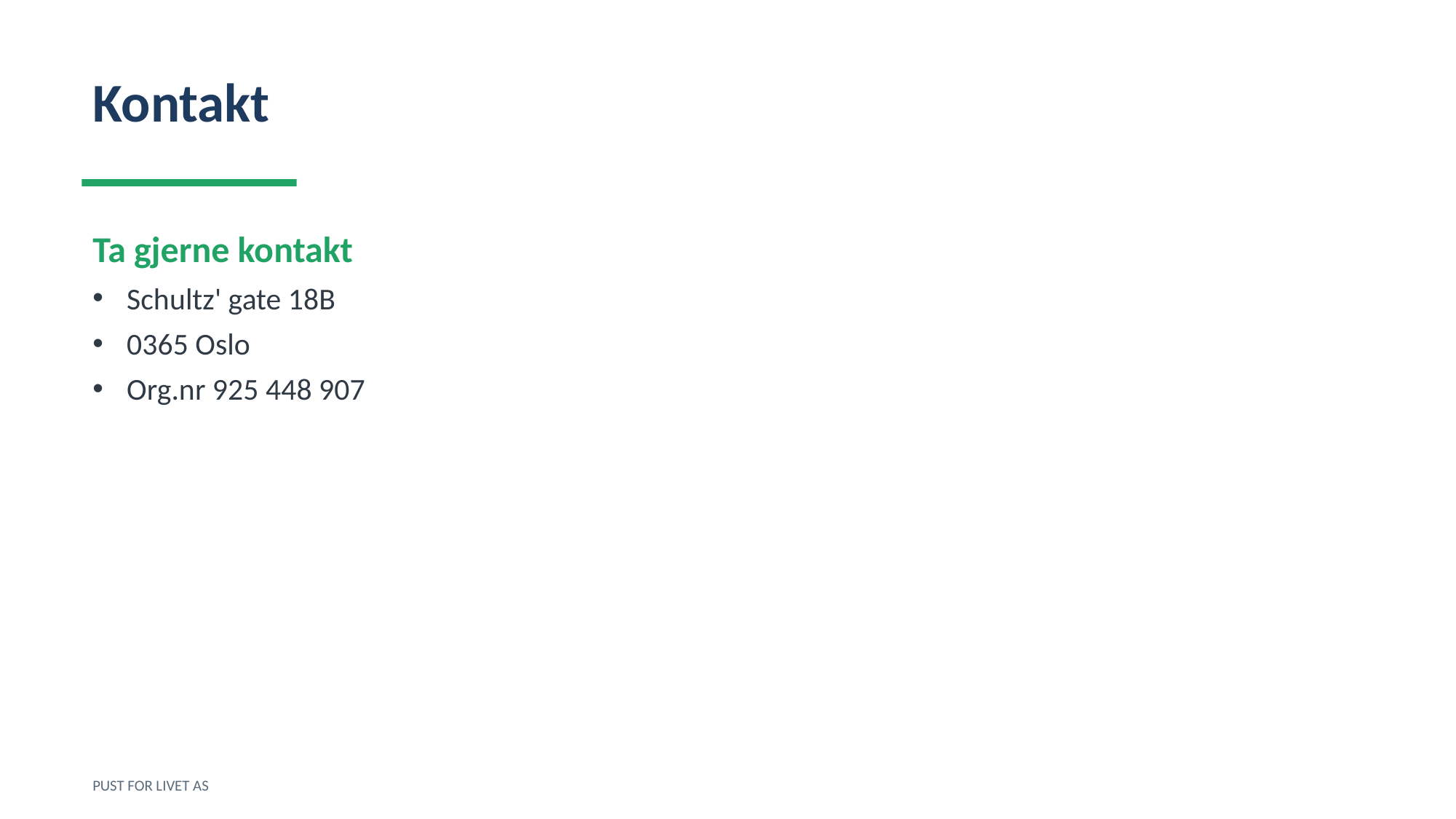

Kontakt

Ta gjerne kontakt
Schultz' gate 18B
0365 Oslo
Org.nr 925 448 907
PUST FOR LIVET AS